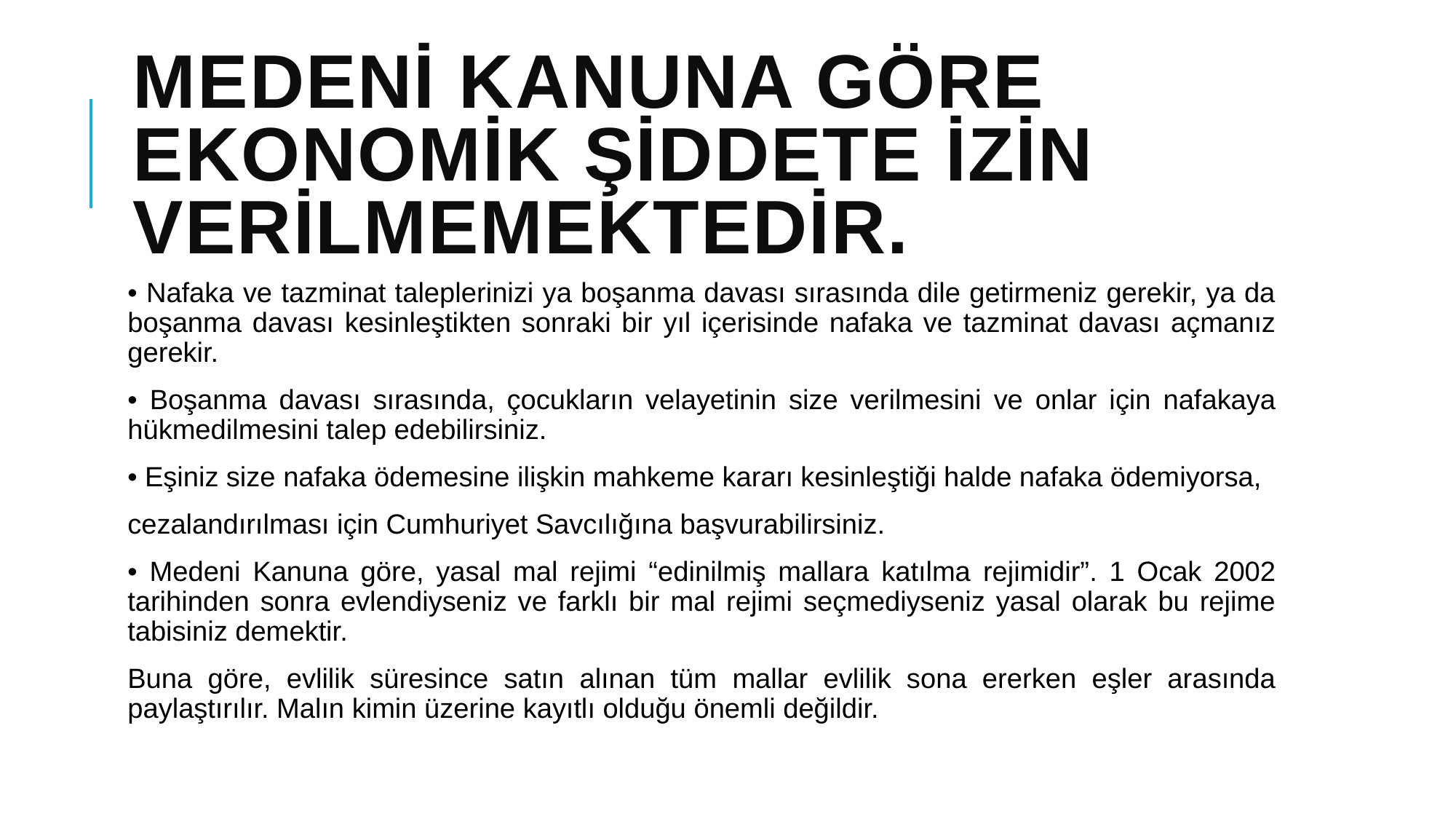

# Medeni Kanuna göre Ekonomik şiddete izin verilmemektedir.
• Nafaka ve tazminat taleplerinizi ya boşanma davası sırasında dile getirmeniz gerekir, ya da boşanma davası kesinleştikten sonraki bir yıl içerisinde nafaka ve tazminat davası açmanız gerekir.
• Boşanma davası sırasında, çocukların velayetinin size verilmesini ve onlar için nafakaya hükmedilmesini talep edebilirsiniz.
• Eşiniz size nafaka ödemesine ilişkin mahkeme kararı kesinleştiği halde nafaka ödemiyorsa,
cezalandırılması için Cumhuriyet Savcılığına başvurabilirsiniz.
• Medeni Kanuna göre, yasal mal rejimi “edinilmiş mallara katılma rejimidir”. 1 Ocak 2002 tarihinden sonra evlendiyseniz ve farklı bir mal rejimi seçmediyseniz yasal olarak bu rejime tabisiniz demektir.
Buna göre, evlilik süresince satın alınan tüm mallar evlilik sona ererken eşler arasında paylaştırılır. Malın kimin üzerine kayıtlı olduğu önemli değildir.